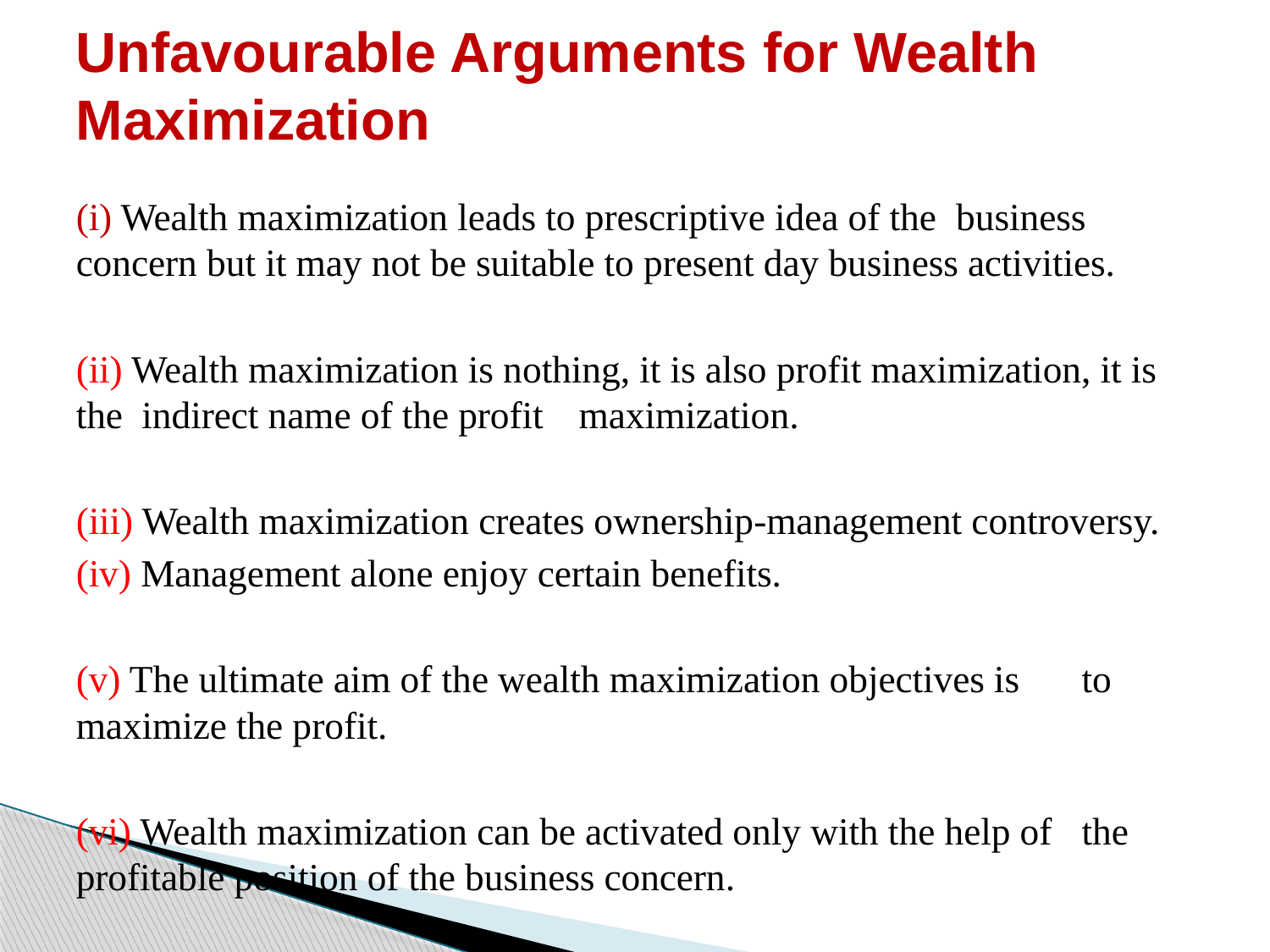

# Unfavourable Arguments for Wealth Maximization
(i) Wealth maximization leads to prescriptive idea of the 	business concern but it may not be suitable to present day business activities.

(ii) Wealth maximization is nothing, it is also profit maximization, it is the  indirect name of the profit 	maximization.

(iii) Wealth maximization creates ownership-management controversy.
(iv) Management alone enjoy certain benefits.

(v) The ultimate aim of the wealth maximization objectives is 	to maximize the profit.

(vi) Wealth maximization can be activated only with the help of 	the profitable position of the business concern.